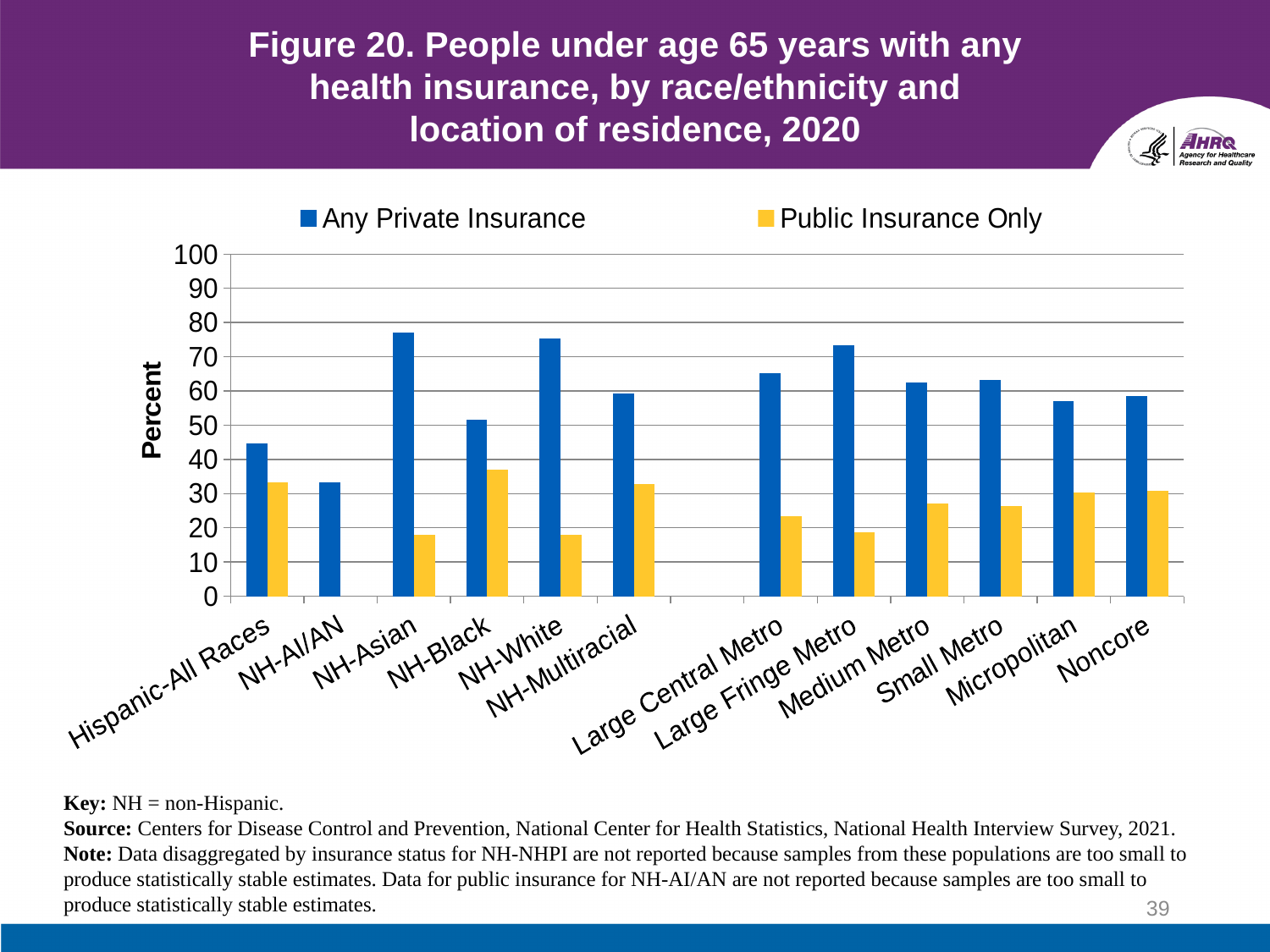

# Figure 20. People under age 65 years with any health insurance, by race/ethnicity and location of residence, 2020

### Chart

| Category | Any Private Insurance | Public Insurance Only |
|---|---|---|
| Hispanic-All Races | 44.7 | 33.3 |
| NH-AI/AN | 33.3 | None |
| NH-Asian | 77.1 | 17.9 |
| NH-Black | 51.6 | 37.0 |
| NH-White | 75.4 | 17.9 |
| NH-Multiracial | 59.3 | 32.8 |
|  | None | None |
| Large Central Metro | 65.2 | 23.3 |
| Large Fringe Metro | 73.3 | 18.6 |
| Medium Metro | 62.4 | 27.0 |
| Small Metro | 63.2 | 26.4 |
| Micropolitan | 57.0 | 30.3 |
| Noncore | 58.5 | 30.8 |
Key: NH = non-Hispanic.
Source: Centers for Disease Control and Prevention, National Center for Health Statistics, National Health Interview Survey, 2021.
Note: Data disaggregated by insurance status for NH-NHPI are not reported because samples from these populations are too small to produce statistically stable estimates. Data for public insurance for NH-AI/AN are not reported because samples are too small to produce statistically stable estimates.
39